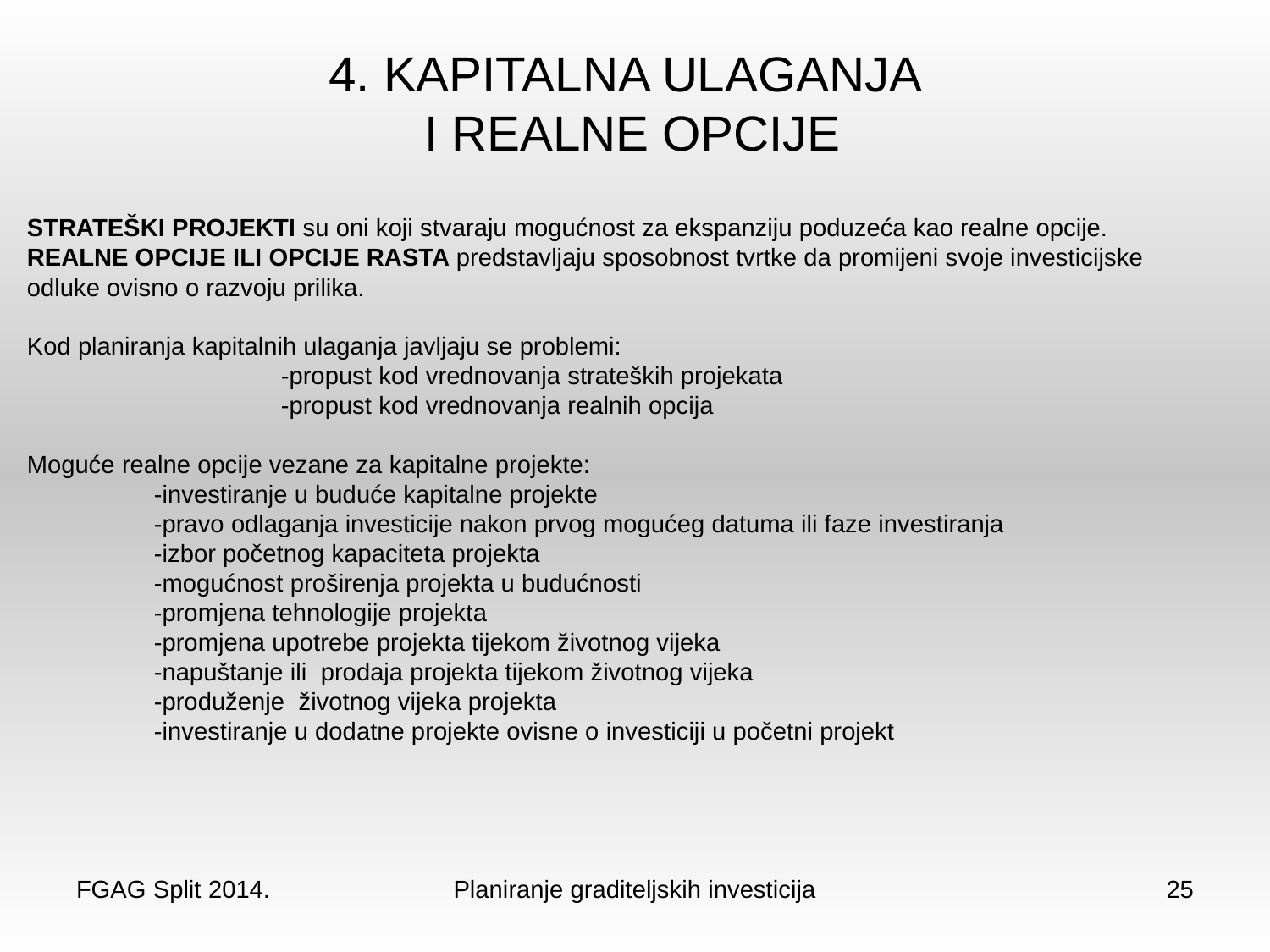

4. KAPITALNA ULAGANJA
 I REALNE OPCIJE
STRATEŠKI PROJEKTI su oni koji stvaraju mogućnost za ekspanziju poduzeća kao realne opcije.
REALNE OPCIJE ILI OPCIJE RASTA predstavljaju sposobnost tvrtke da promijeni svoje investicijske odluke ovisno o razvoju prilika.

Kod planiranja kapitalnih ulaganja javljaju se problemi:
		-propust kod vrednovanja strateških projekata
		-propust kod vrednovanja realnih opcija

Moguće realne opcije vezane za kapitalne projekte:
	-investiranje u buduće kapitalne projekte
	-pravo odlaganja investicije nakon prvog mogućeg datuma ili faze investiranja
	-izbor početnog kapaciteta projekta
	-mogućnost proširenja projekta u budućnosti
	-promjena tehnologije projekta
	-promjena upotrebe projekta tijekom životnog vijeka
	-napuštanje ili  prodaja projekta tijekom životnog vijeka
	-produženje  životnog vijeka projekta
	-investiranje u dodatne projekte ovisne o investiciji u početni projekt

FGAG Split 2014.
Planiranje graditeljskih investicija
25